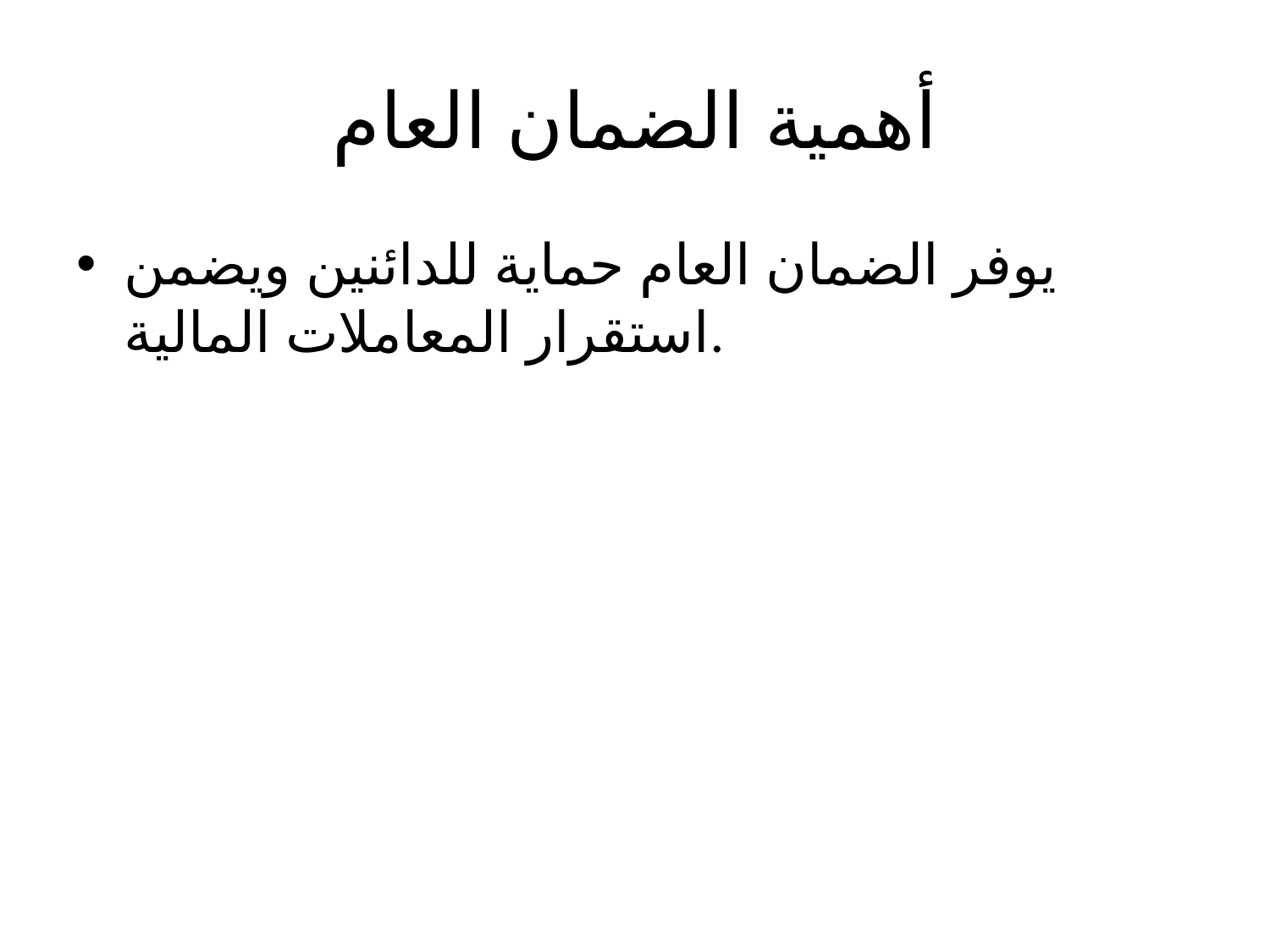

# أهمية الضمان العام
يوفر الضمان العام حماية للدائنين ويضمن استقرار المعاملات المالية.